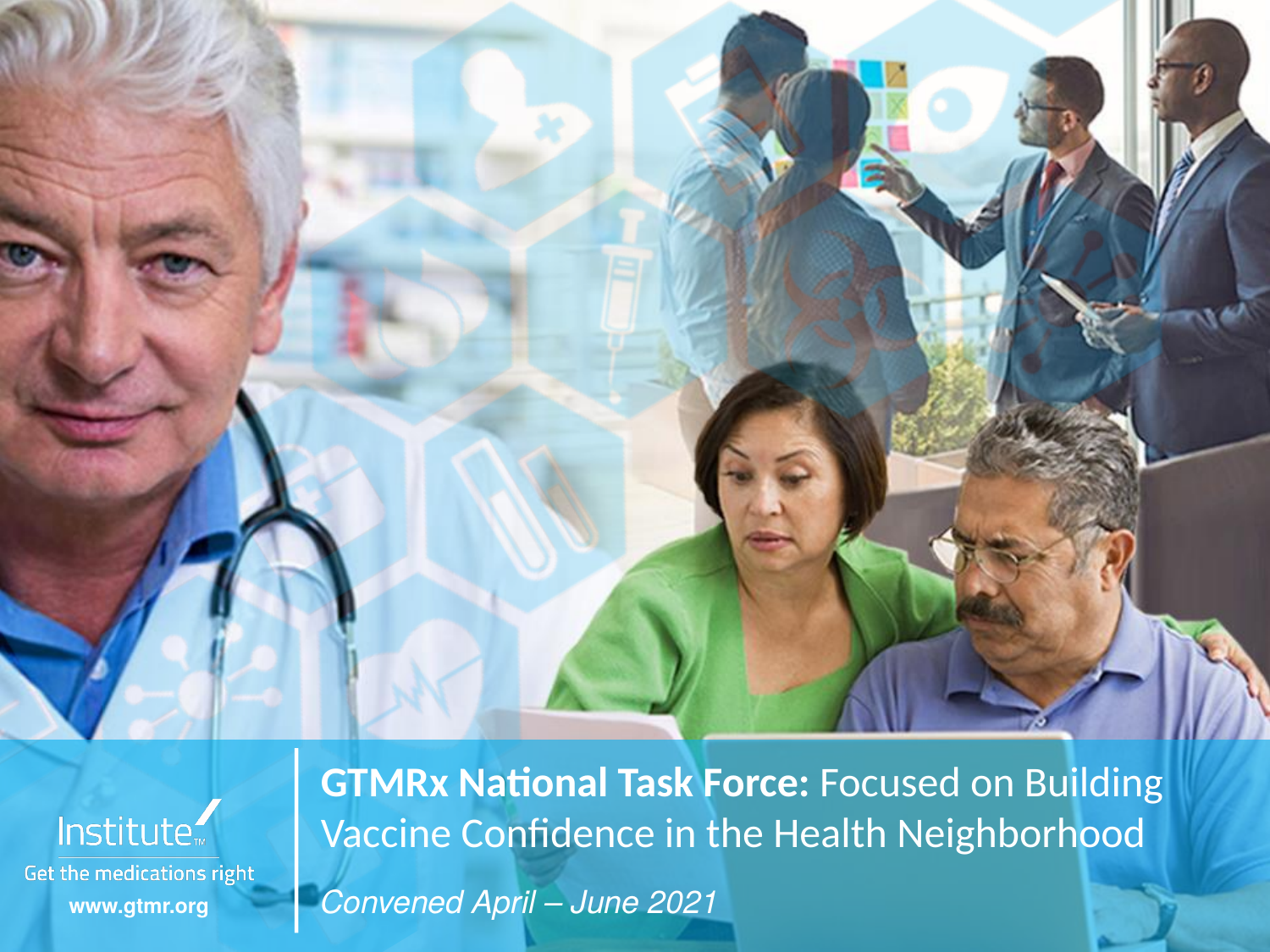

# GTMRx National Task Force: Focused on Building Vaccine Confidence in the Health Neighborhood
Convened April – June 2021